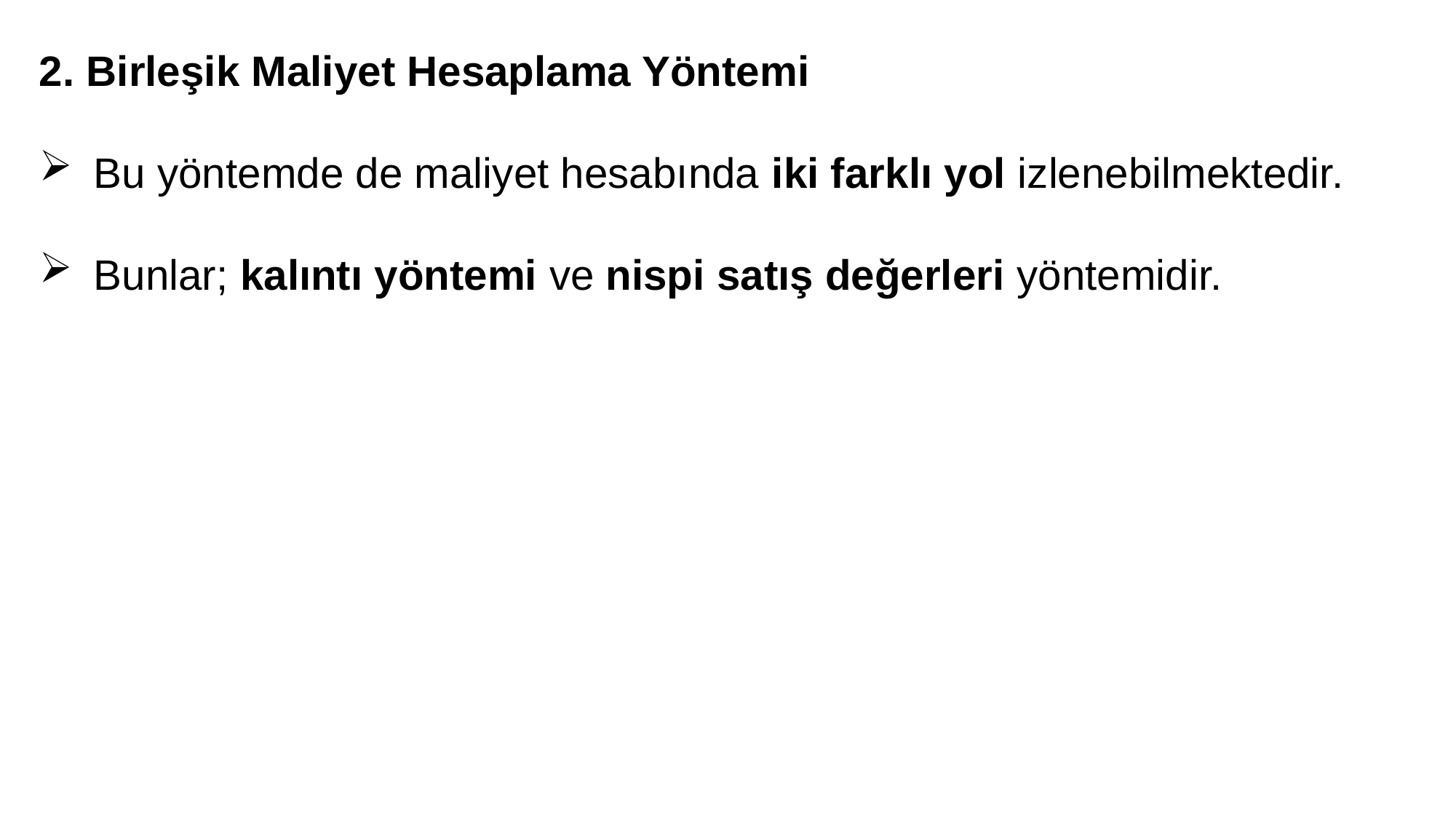

2. Birleşik Maliyet Hesaplama Yöntemi

Bu yöntemde de maliyet hesabında iki farklı yol izlenebilmektedir.

Bunlar; kalıntı yöntemi ve nispi satış değerleri yöntemidir.